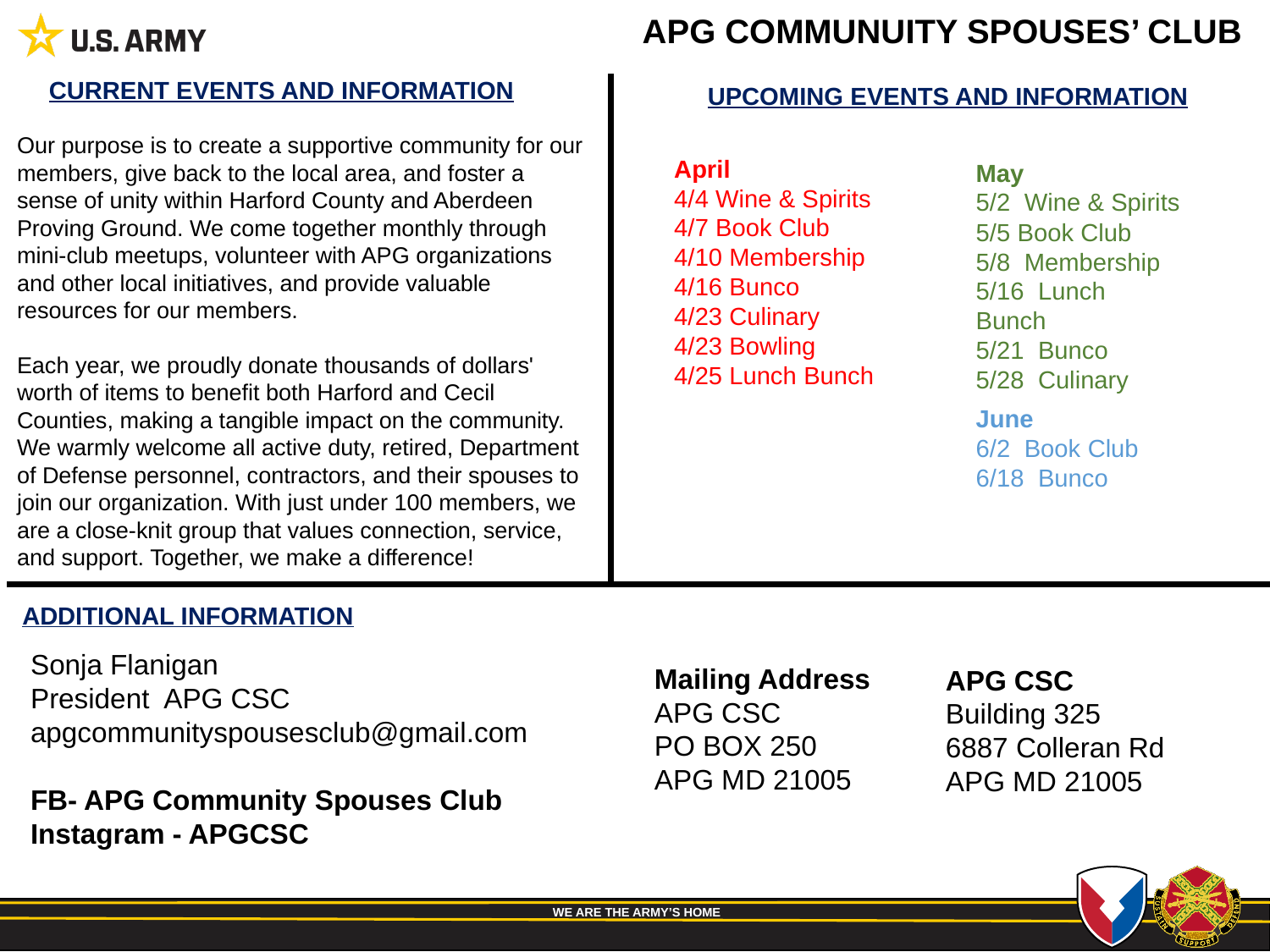

# APG COMMUNUITY SPOUSES’ CLUB
CURRENT EVENTS AND INFORMATION
UPCOMING EVENTS AND INFORMATION
Our purpose is to create a supportive community for our members, give back to the local area, and foster a sense of unity within Harford County and Aberdeen Proving Ground. We come together monthly through mini-club meetups, volunteer with APG organizations and other local initiatives, and provide valuable resources for our members.

Each year, we proudly donate thousands of dollars' worth of items to benefit both Harford and Cecil Counties, making a tangible impact on the community.
We warmly welcome all active duty, retired, Department of Defense personnel, contractors, and their spouses to join our organization. With just under 100 members, we are a close-knit group that values connection, service, and support. Together, we make a difference!
April
4/4 Wine & Spirits
4/7 Book Club
4/10 Membership
4/16 Bunco
4/23 Culinary
4/23 Bowling
4/25 Lunch Bunch

May
5/2  Wine & Spirits
5/5 Book Club
5/8  Membership
5/16  Lunch Bunch
5/21  Bunco
5/28  Culinary

June
6/2  Book Club
6/18  Bunco

ADDITIONAL INFORMATION
Sonja Flanigan
President  APG CSC
apgcommunityspousesclub@gmail.com

FB- APG Community Spouses Club
Instagram - APGCSC
Mailing Address
APG CSC
PO BOX 250
APG MD 21005
APG CSC
Building 325
6887 Colleran Rd
APG MD 21005